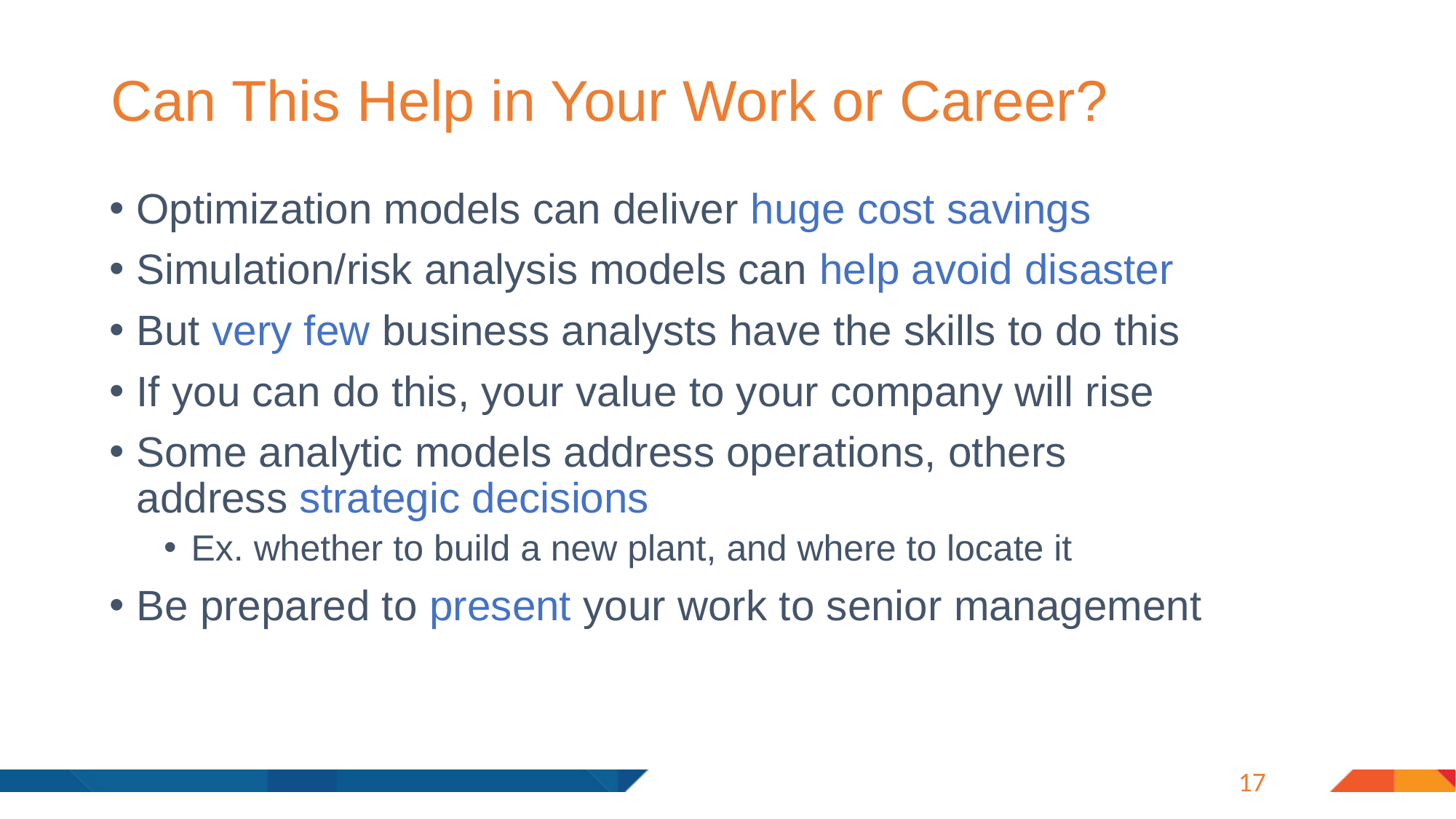

# Can This Help in Your Work or Career?
Optimization models can deliver huge cost savings
Simulation/risk analysis models can help avoid disaster
But very few business analysts have the skills to do this
If you can do this, your value to your company will rise
Some analytic models address operations, others
address strategic decisions
Ex. whether to build a new plant, and where to locate it
Be prepared to present your work to senior management
17